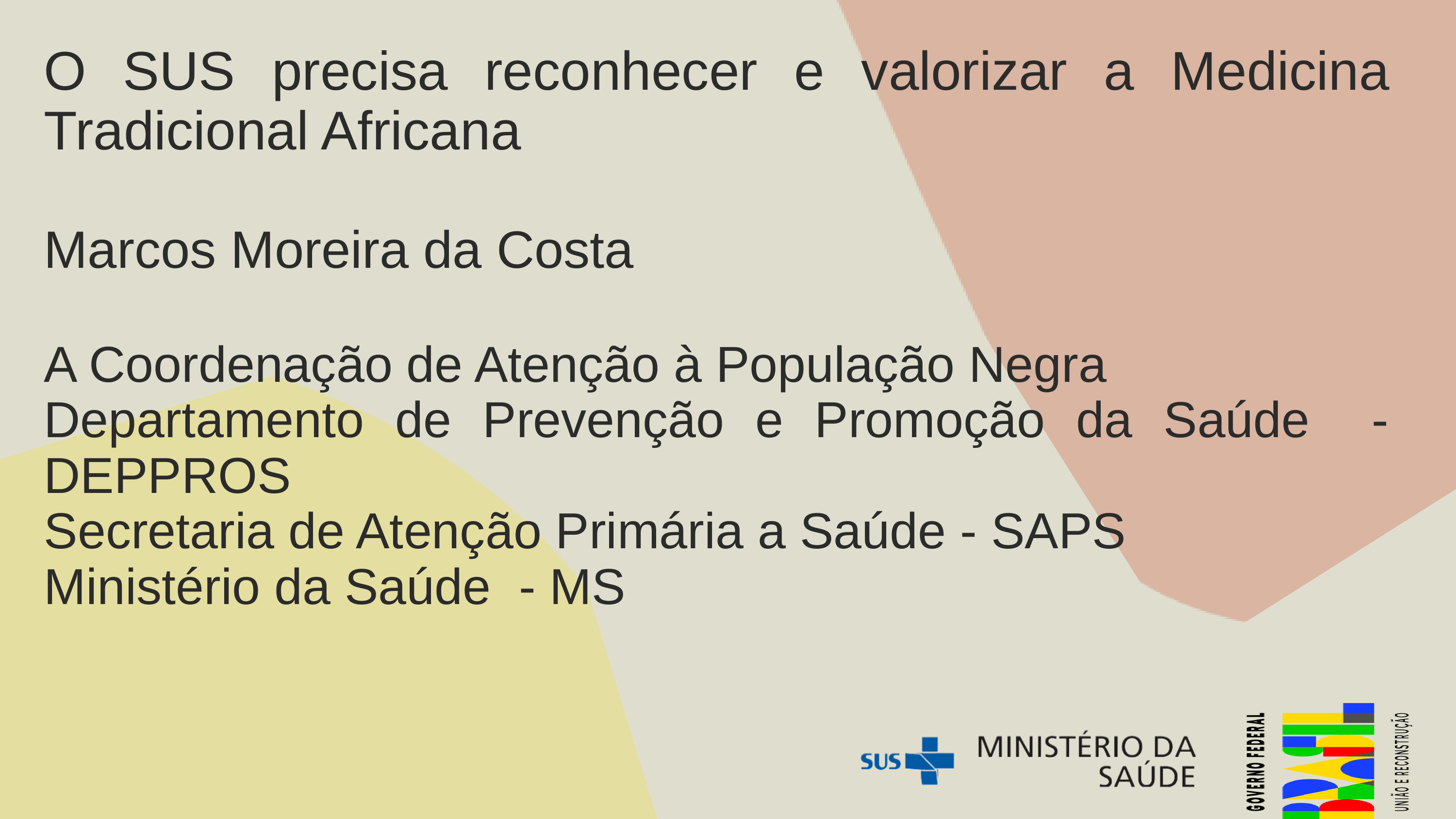

O SUS precisa reconhecer e valorizar a Medicina Tradicional Africana

Marcos Moreira da Costa

A Coordenação de Atenção à População Negra
Departamento de Prevenção e Promoção da Saúde  - DEPPROS
Secretaria de Atenção Primária a Saúde - SAPS
Ministério da Saúde  - MS